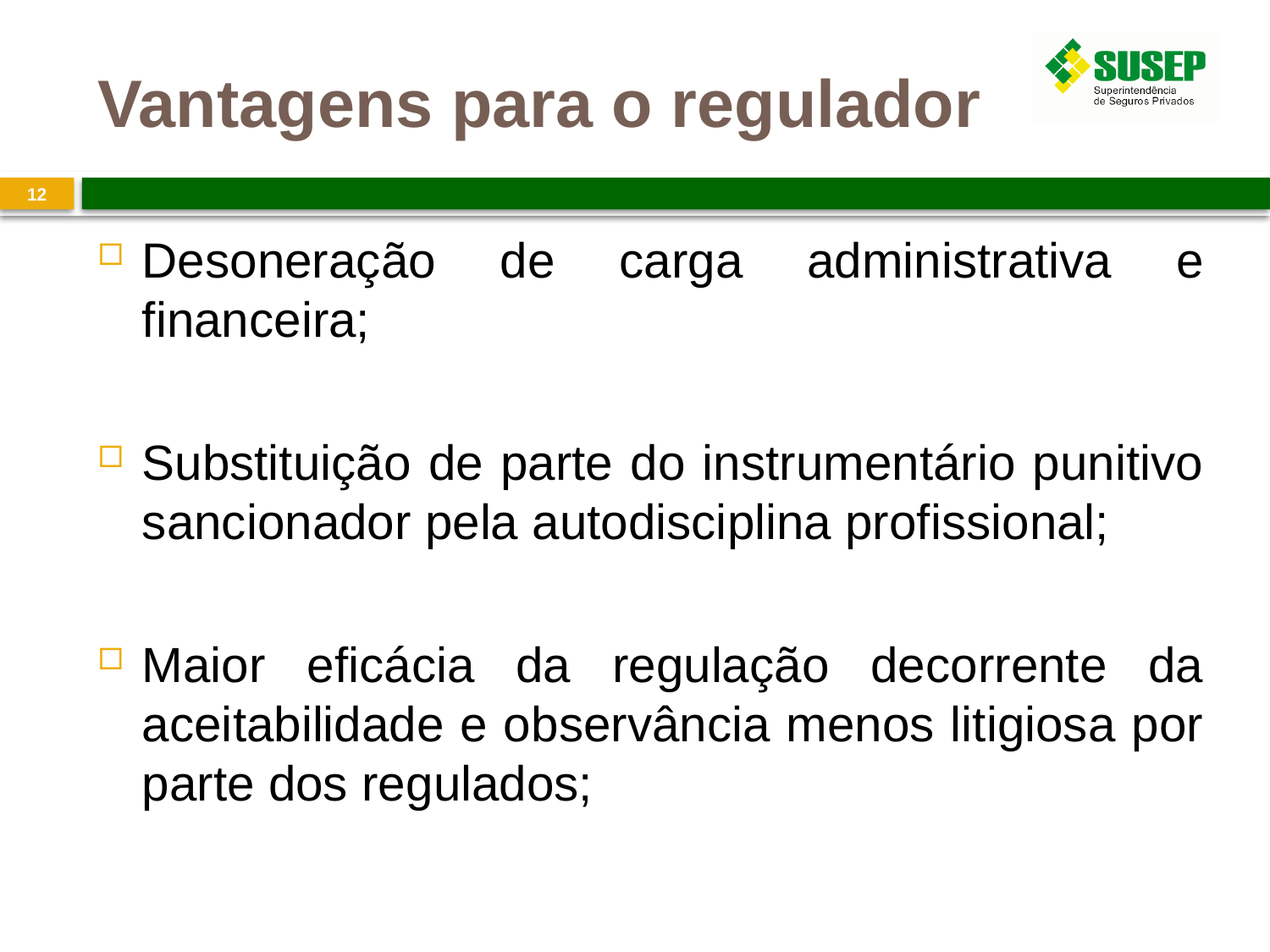

# Vantagens para o regulador
12
Desoneração de carga administrativa e financeira;

Substituição de parte do instrumentário punitivo sancionador pela autodisciplina profissional;

Maior eficácia da regulação decorrente da aceitabilidade e observância menos litigiosa por parte dos regulados;